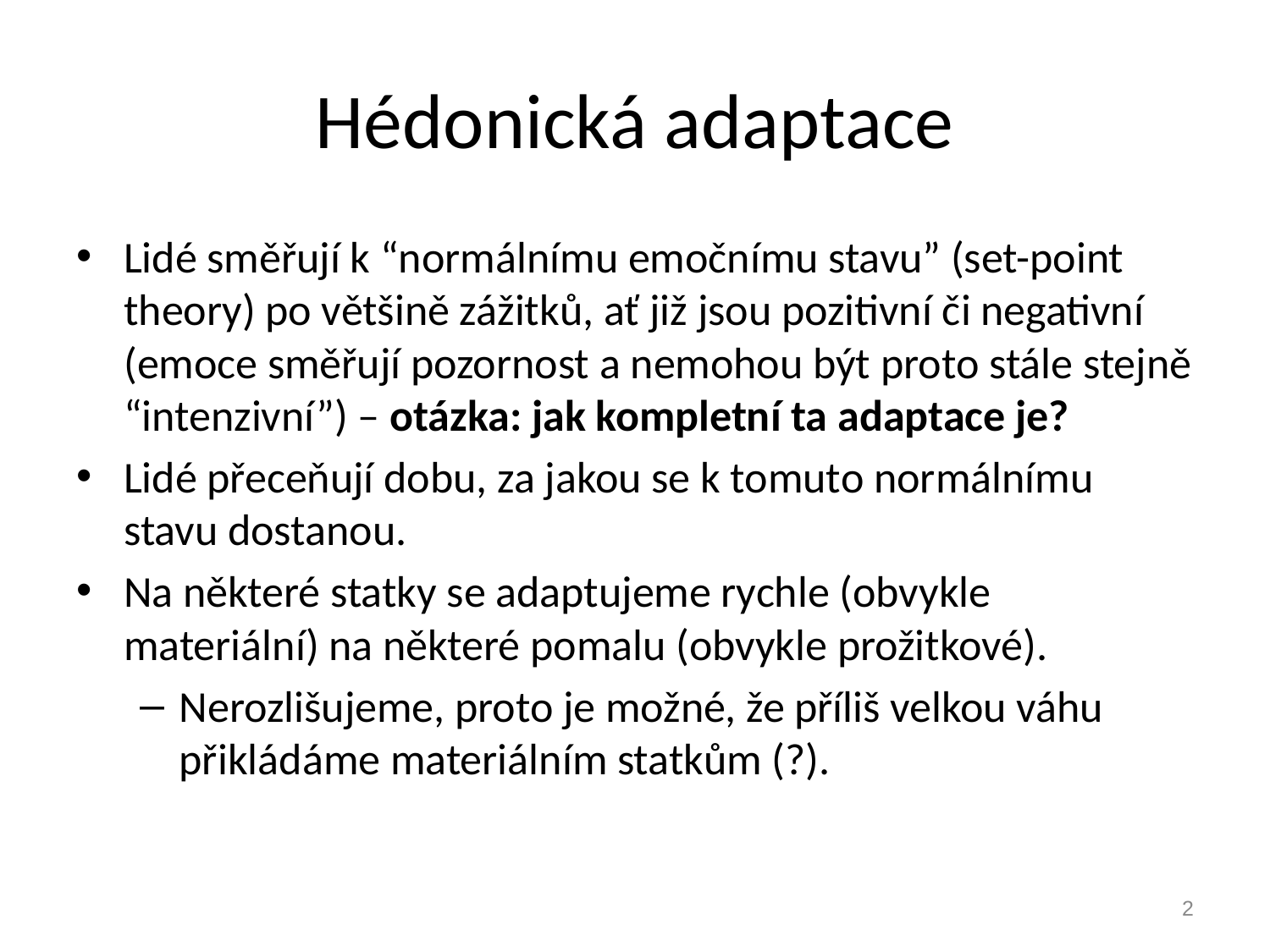

# Hédonická adaptace
Lidé směřují k “normálnímu emočnímu stavu” (set-point theory) po většině zážitků, ať již jsou pozitivní či negativní (emoce směřují pozornost a nemohou být proto stále stejně “intenzivní”) – otázka: jak kompletní ta adaptace je?
Lidé přeceňují dobu, za jakou se k tomuto normálnímu stavu dostanou.
Na některé statky se adaptujeme rychle (obvykle materiální) na některé pomalu (obvykle prožitkové).
Nerozlišujeme, proto je možné, že příliš velkou váhu přikládáme materiálním statkům (?).
2